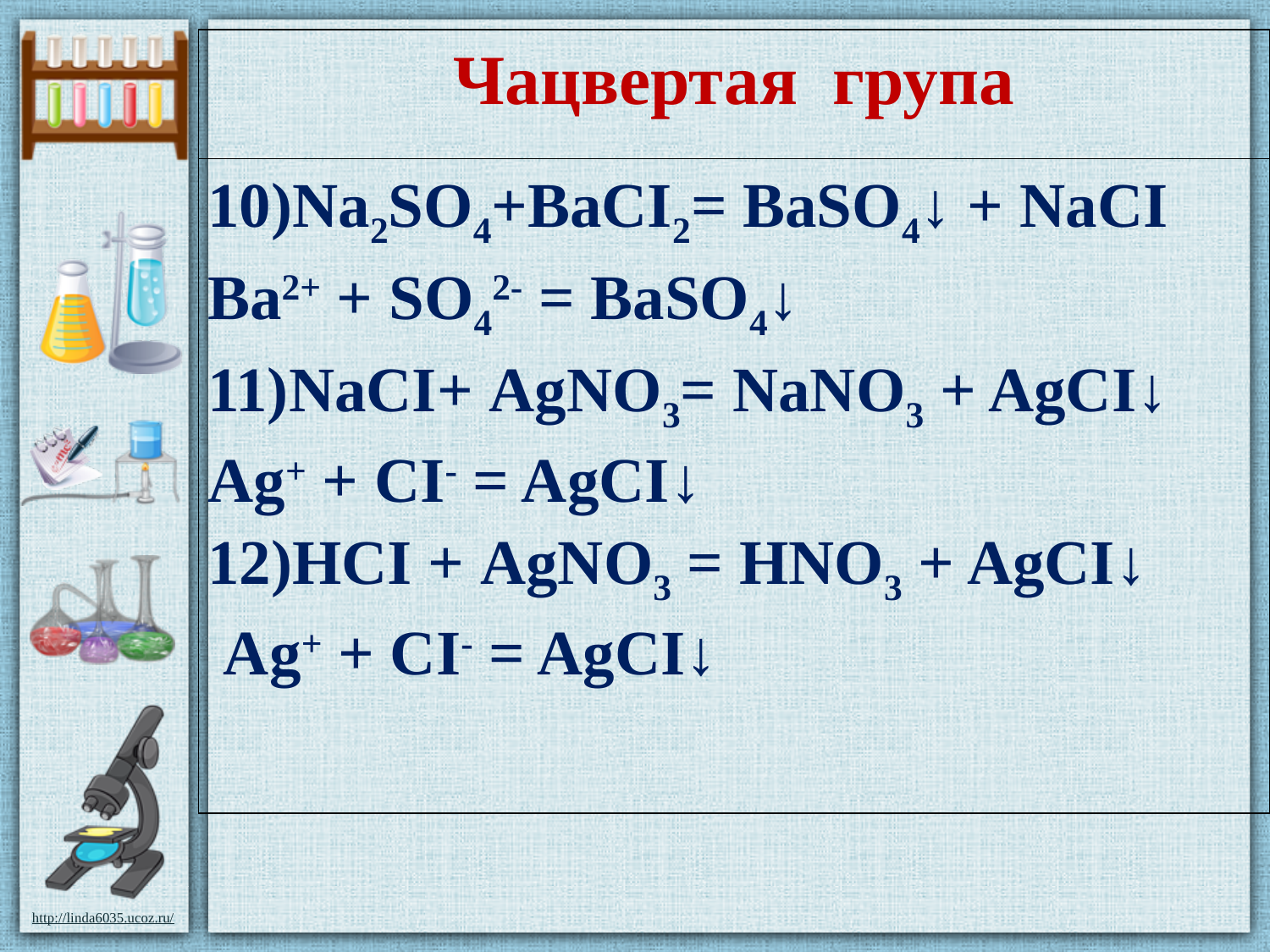

| Чацвертая група |
| --- |
| 10)Na2SO4+BaCI2= BaSO4↓ + NaCI Ba2+ + SO42- = BaSO4↓ 11)NaCI+ AgNO3= NaNO3 + AgCI↓ Ag+ + CI- = AgCI↓ 12)HCI + AgNO3 = HNO3 + AgCI↓ Ag+ + CI- = AgCI↓ |